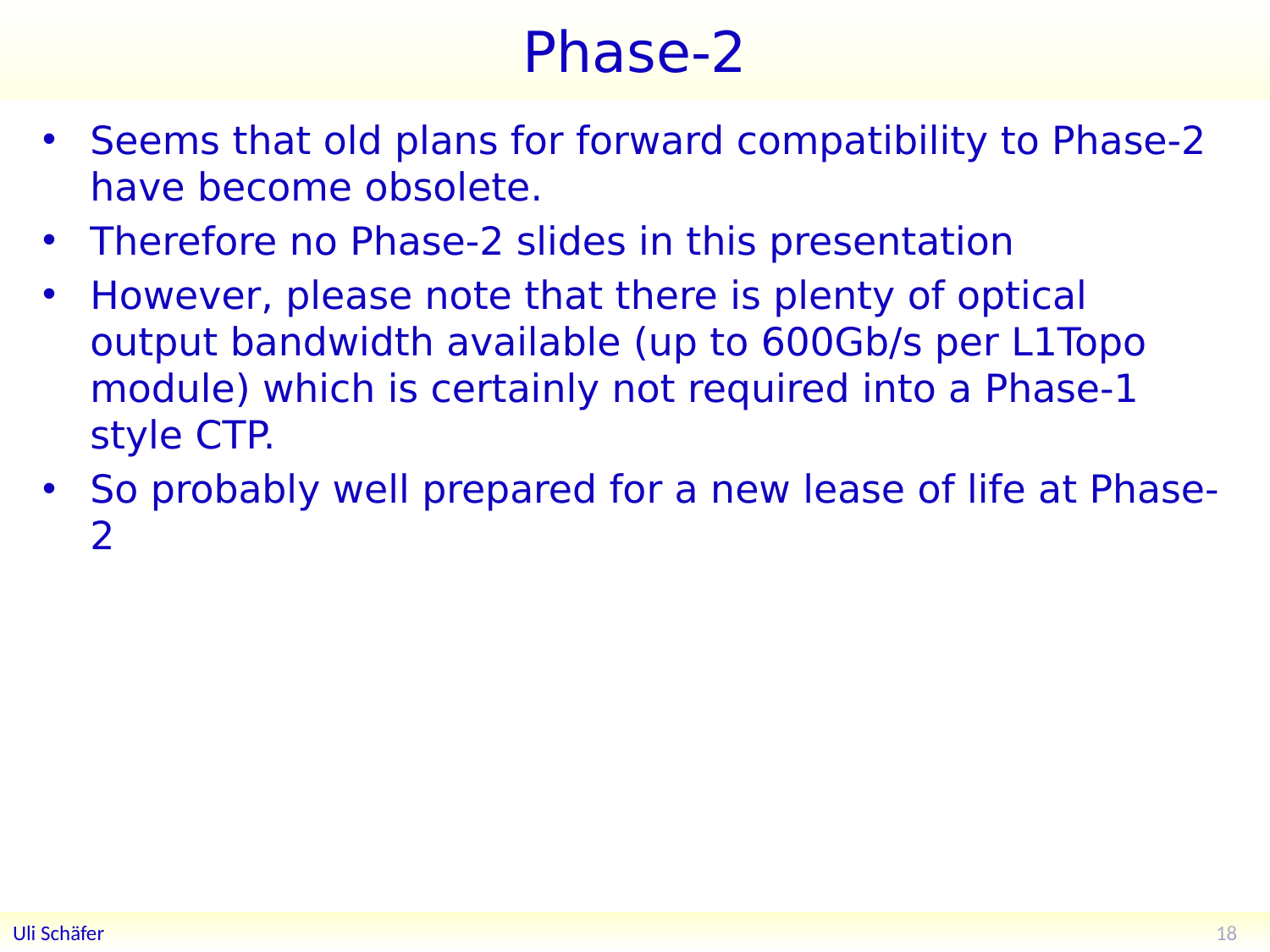

# Phase-2
Seems that old plans for forward compatibility to Phase-2 have become obsolete.
Therefore no Phase-2 slides in this presentation
However, please note that there is plenty of optical output bandwidth available (up to 600Gb/s per L1Topo module) which is certainly not required into a Phase-1 style CTP.
So probably well prepared for a new lease of life at Phase-2
18
Uli Schäfer